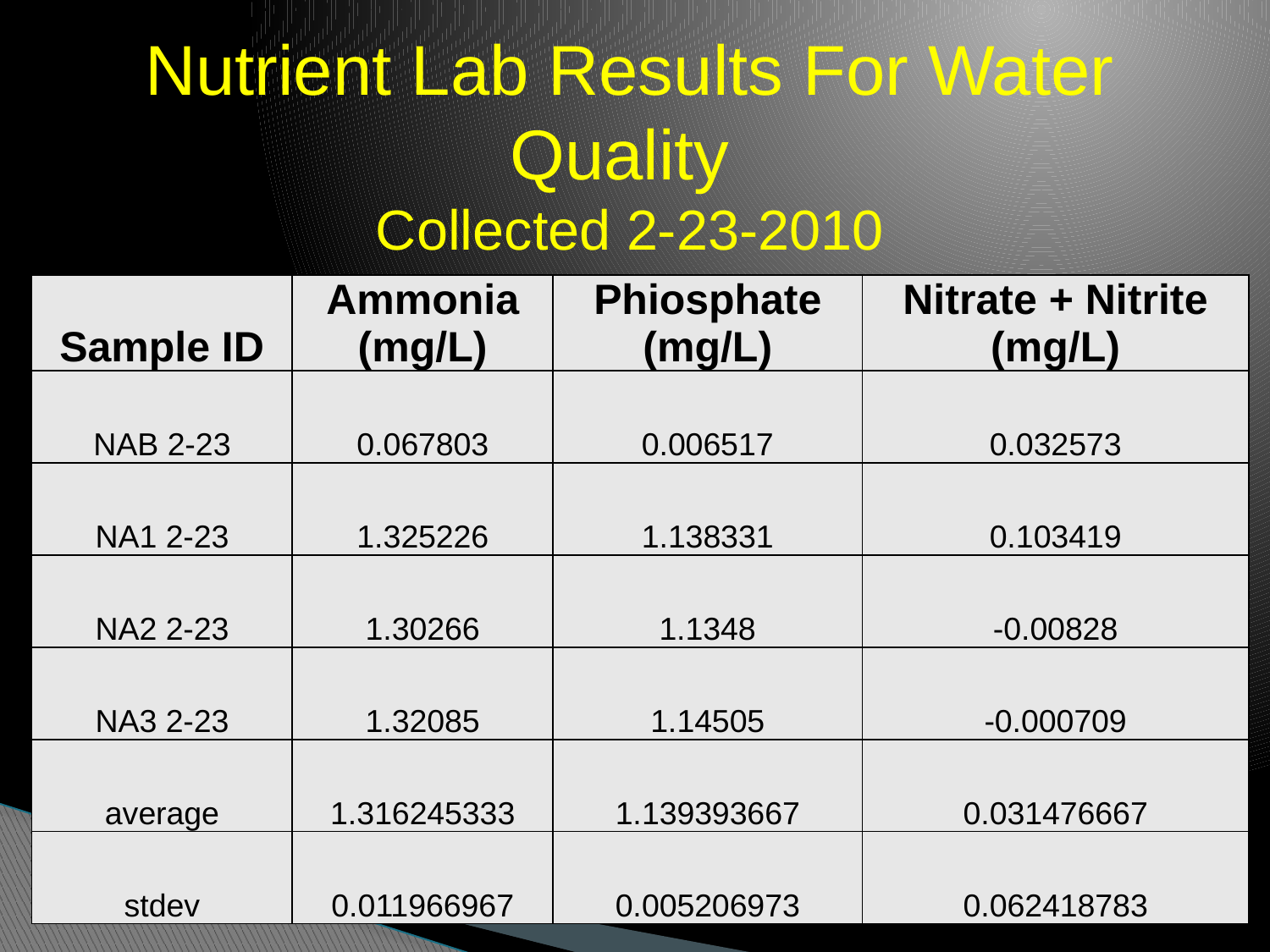

# Nutrient Lab Results For Water Quality Collected 2-23-2010
| Sample ID | Ammonia (mg/L) | Phiosphate (mg/L) | Nitrate + Nitrite (mg/L) |
| --- | --- | --- | --- |
| NAB 2-23 | 0.067803 | 0.006517 | 0.032573 |
| NA1 2-23 | 1.325226 | 1.138331 | 0.103419 |
| NA2 2-23 | 1.30266 | 1.1348 | -0.00828 |
| NA3 2-23 | 1.32085 | 1.14505 | -0.000709 |
| average | 1.316245333 | 1.139393667 | 0.031476667 |
| stdev | 0.011966967 | 0.005206973 | 0.062418783 |